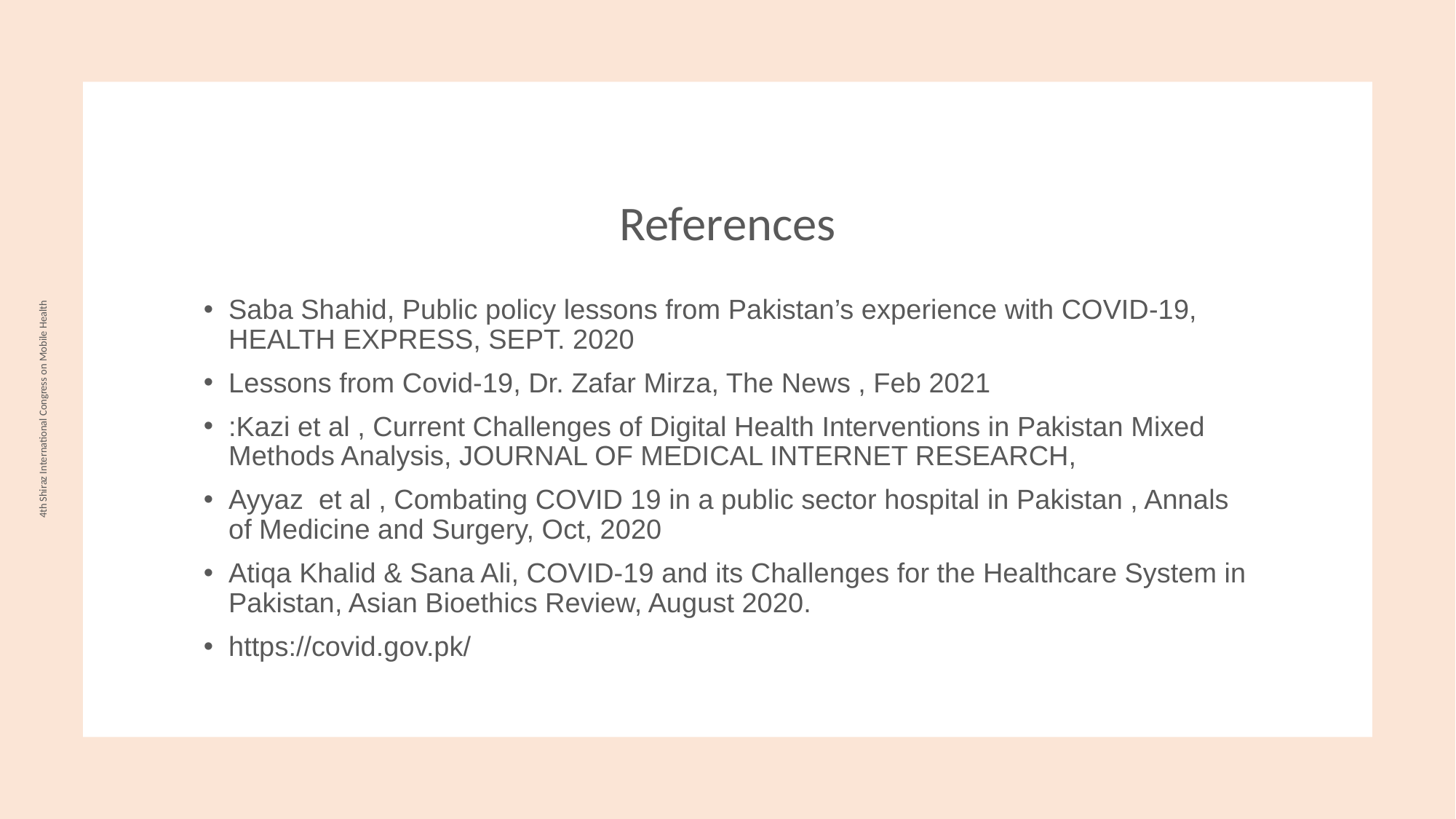

# References
Saba Shahid, Public policy lessons from Pakistan’s experience with COVID-19, Health Express, Sept. 2020
Lessons from Covid-19, Dr. Zafar Mirza, The News , Feb 2021
:Kazi et al , Current Challenges of Digital Health Interventions in Pakistan Mixed Methods Analysis, JOURNAL OF MEDICAL INTERNET RESEARCH,
Ayyaz  et al , Combating COVID 19 in a public sector hospital in Pakistan , Annals of Medicine and Surgery, Oct, 2020
Atiqa Khalid & Sana Ali, COVID-19 and its Challenges for the Healthcare System in Pakistan, Asian Bioethics Review, August 2020.
https://covid.gov.pk/

4th Shiraz International Congress on Mobile Health